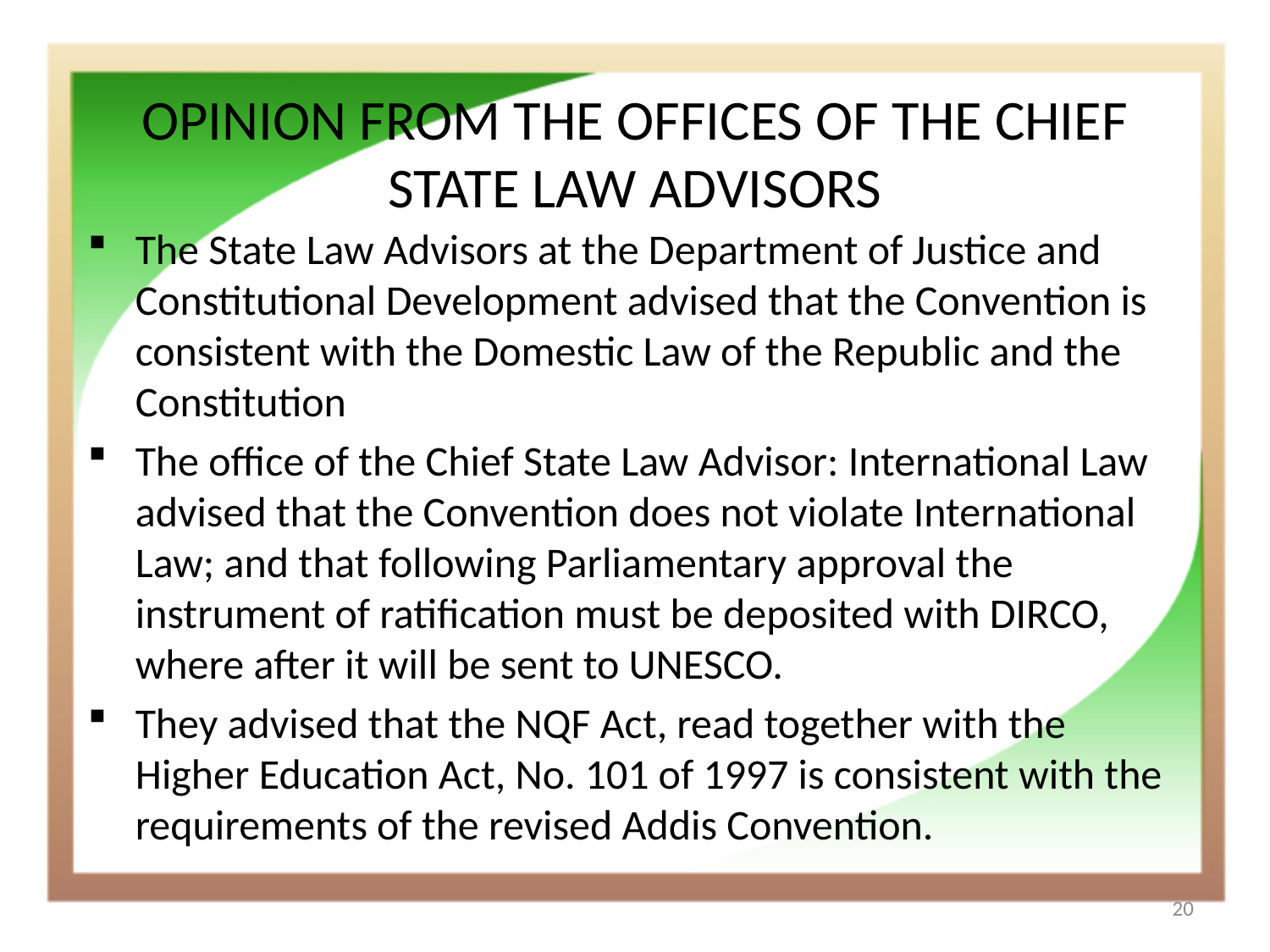

# OPINION FROM THE OFFICES OF THE CHIEF STATE LAW ADVISORS
The State Law Advisors at the Department of Justice and Constitutional Development advised that the Convention is consistent with the Domestic Law of the Republic and the Constitution
The office of the Chief State Law Advisor: International Law advised that the Convention does not violate International Law; and that following Parliamentary approval the instrument of ratification must be deposited with DIRCO, where after it will be sent to UNESCO.
They advised that the NQF Act, read together with the Higher Education Act, No. 101 of 1997 is consistent with the requirements of the revised Addis Convention.

20